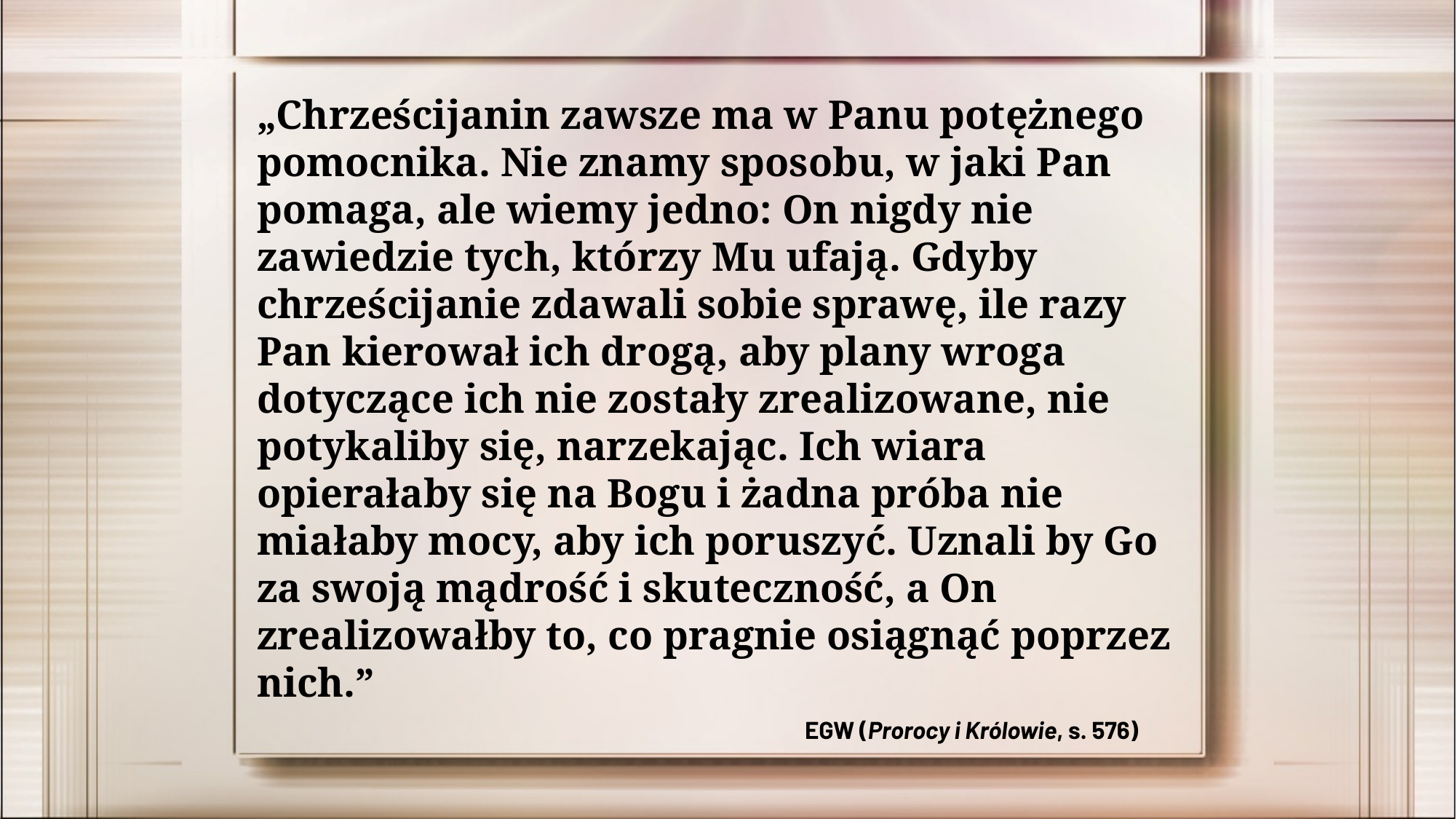

„Chrześcijanin zawsze ma w Panu potężnego pomocnika. Nie znamy sposobu, w jaki Pan pomaga, ale wiemy jedno: On nigdy nie zawiedzie tych, którzy Mu ufają. Gdyby chrześcijanie zdawali sobie sprawę, ile razy Pan kierował ich drogą, aby plany wroga dotyczące ich nie zostały zrealizowane, nie potykaliby się, narzekając. Ich wiara opierałaby się na Bogu i żadna próba nie miałaby mocy, aby ich poruszyć. Uznali by Go za swoją mądrość i skuteczność, a On zrealizowałby to, co pragnie osiągnąć poprzez nich.”
EGW (Prorocy i Królowie, s. 576)